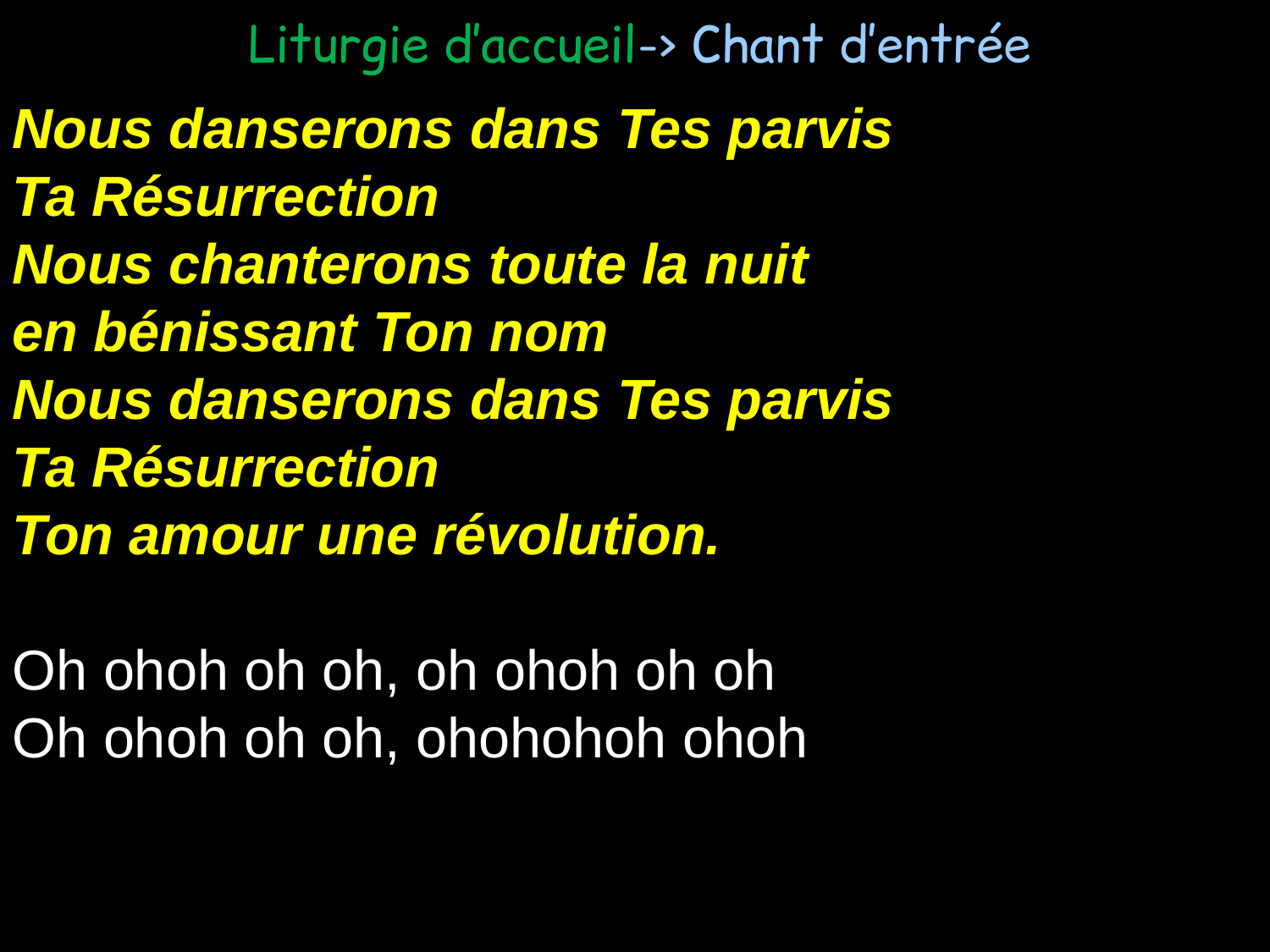

Liturgie d’accueil-> Chant d’entrée
Nous danserons dans Tes parvis
Ta Résurrection
Nous chanterons toute la nuit
en bénissant Ton nom
Nous danserons dans Tes parvis
Ta Résurrection
Ton amour une révolution.

Oh ohoh oh oh, oh ohoh oh oh
Oh ohoh oh oh, ohohohoh ohoh